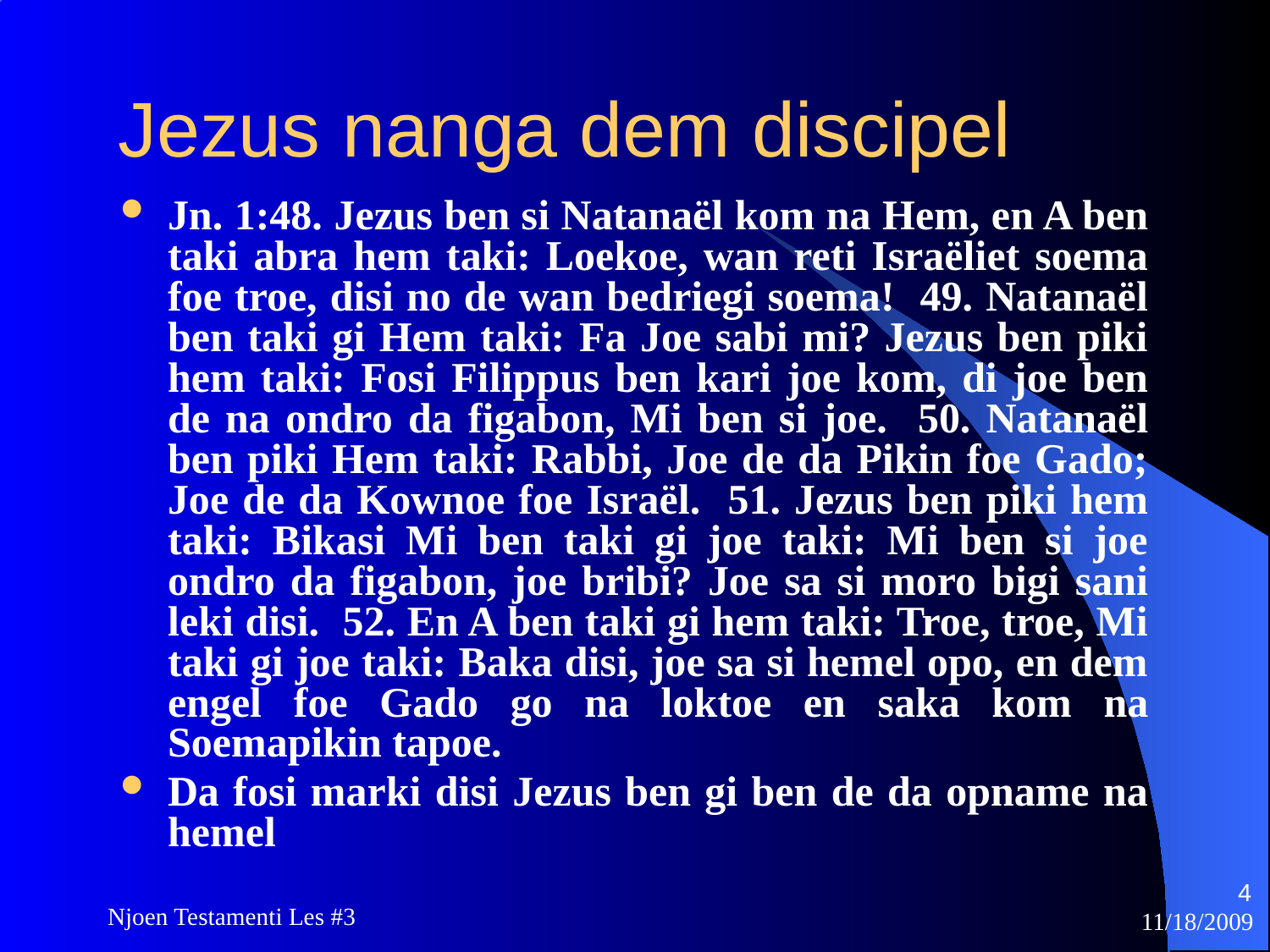

# Jezus nanga dem discipel
Jn. 1:48. Jezus ben si Natanaël kom na Hem, en A ben taki abra hem taki: Loekoe, wan reti Israëliet soema foe troe, disi no de wan bedriegi soema!  49. Natanaël ben taki gi Hem taki: Fa Joe sabi mi? Jezus ben piki hem taki: Fosi Filippus ben kari joe kom, di joe ben de na ondro da figabon, Mi ben si joe.  50. Natanaël ben piki Hem taki: Rabbi, Joe de da Pikin foe Gado; Joe de da Kownoe foe Israël.  51. Jezus ben piki hem taki: Bikasi Mi ben taki gi joe taki: Mi ben si joe ondro da figabon, joe bribi? Joe sa si moro bigi sani leki disi.  52. En A ben taki gi hem taki: Troe, troe, Mi taki gi joe taki: Baka disi, joe sa si hemel opo, en dem engel foe Gado go na loktoe en saka kom na Soemapikin tapoe.
Da fosi marki disi Jezus ben gi ben de da opname na hemel
4
Njoen Testamenti Les #3
11/18/2009